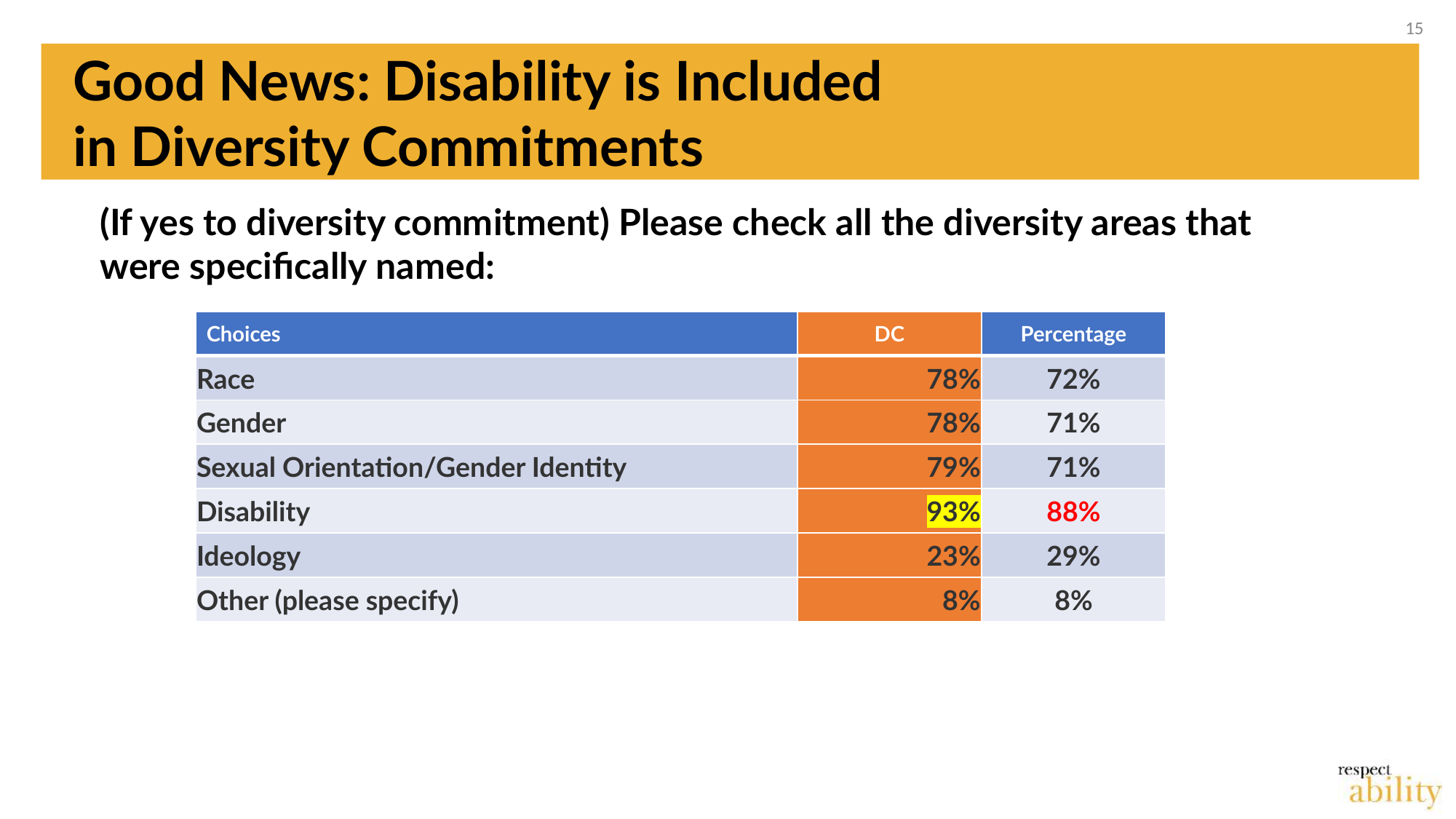

15
# Good News: Disability is Included in Diversity Commitments
(If yes to diversity commitment) Please check all the diversity areas that were specifically named:
| Choices | DC | Percentage |
| --- | --- | --- |
| Race | 78% | 72% |
| Gender | 78% | 71% |
| Sexual Orientation/Gender Identity | 79% | 71% |
| Disability | 93% | 88% |
| Ideology | 23% | 29% |
| Other (please specify) | 8% | 8% |